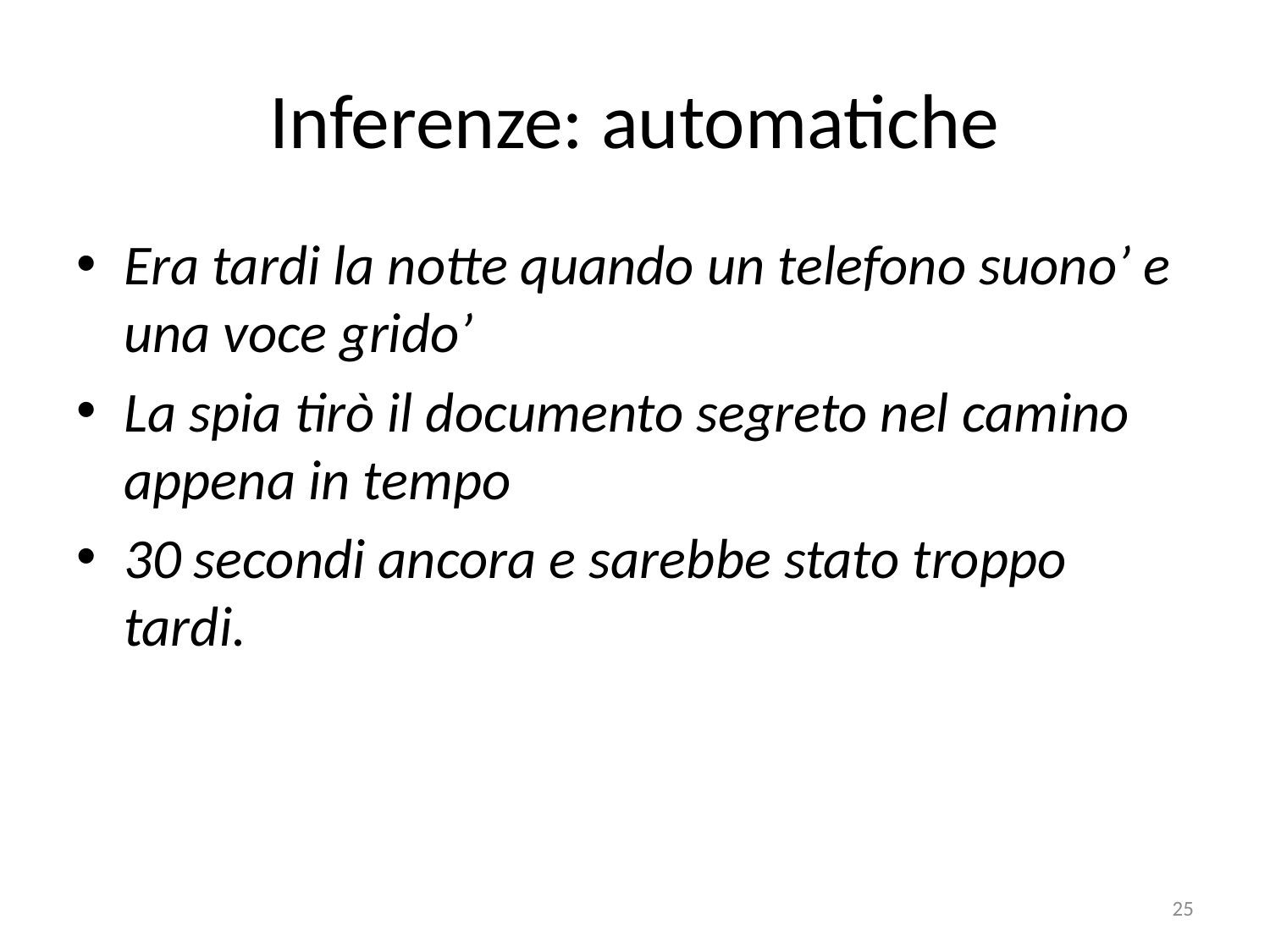

# Inferenze: automatiche
Era tardi la notte quando un telefono suono’ e una voce grido’
La spia tirò il documento segreto nel camino appena in tempo
30 secondi ancora e sarebbe stato troppo tardi.

25